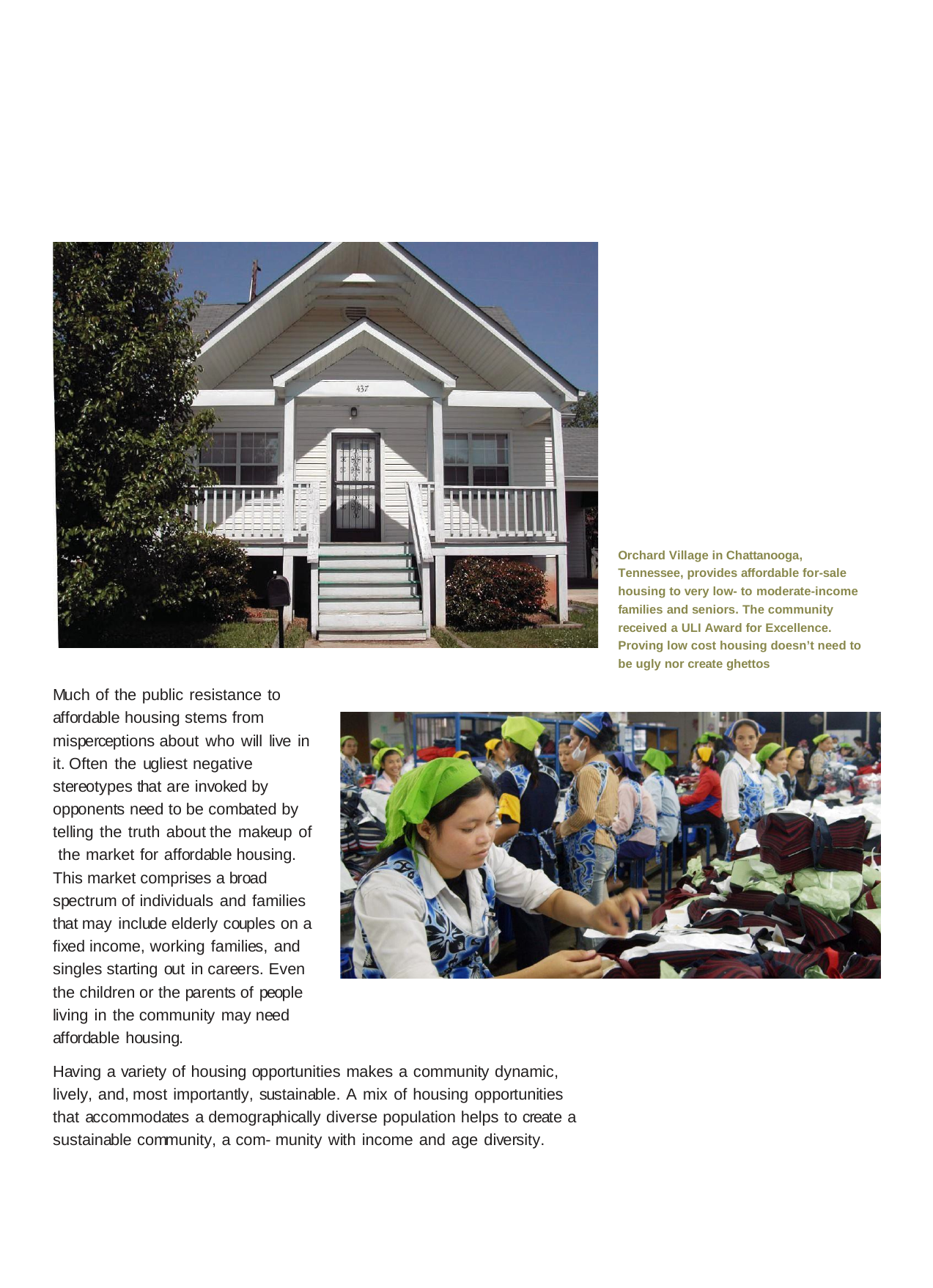

Orchard Village in Chattanooga, Tennessee, provides affordable for-sale housing to very low- to moderate-income families and seniors. The community received a ULI Award for Excellence. Proving low cost housing doesn’t need to be ugly nor create ghettos

Much of the public resistance to affordable housing stems from misperceptions about who will live in it. Often the ugliest negative stereotypes that are invoked by opponents need to be combated by telling the truth about the makeup of  the market for affordable housing. This market comprises a broad spectrum of individuals and families that may include elderly couples on a fixed income, working families, and singles starting out in careers. Even the children or the parents of people living in the community may need affordable housing.

Having a variety of housing opportunities makes a community dynamic, lively, and, most importantly, sustainable. A mix of housing opportunities that accommodates a demographically diverse population helps to create a sustainable community, a com- munity with income and age diversity.